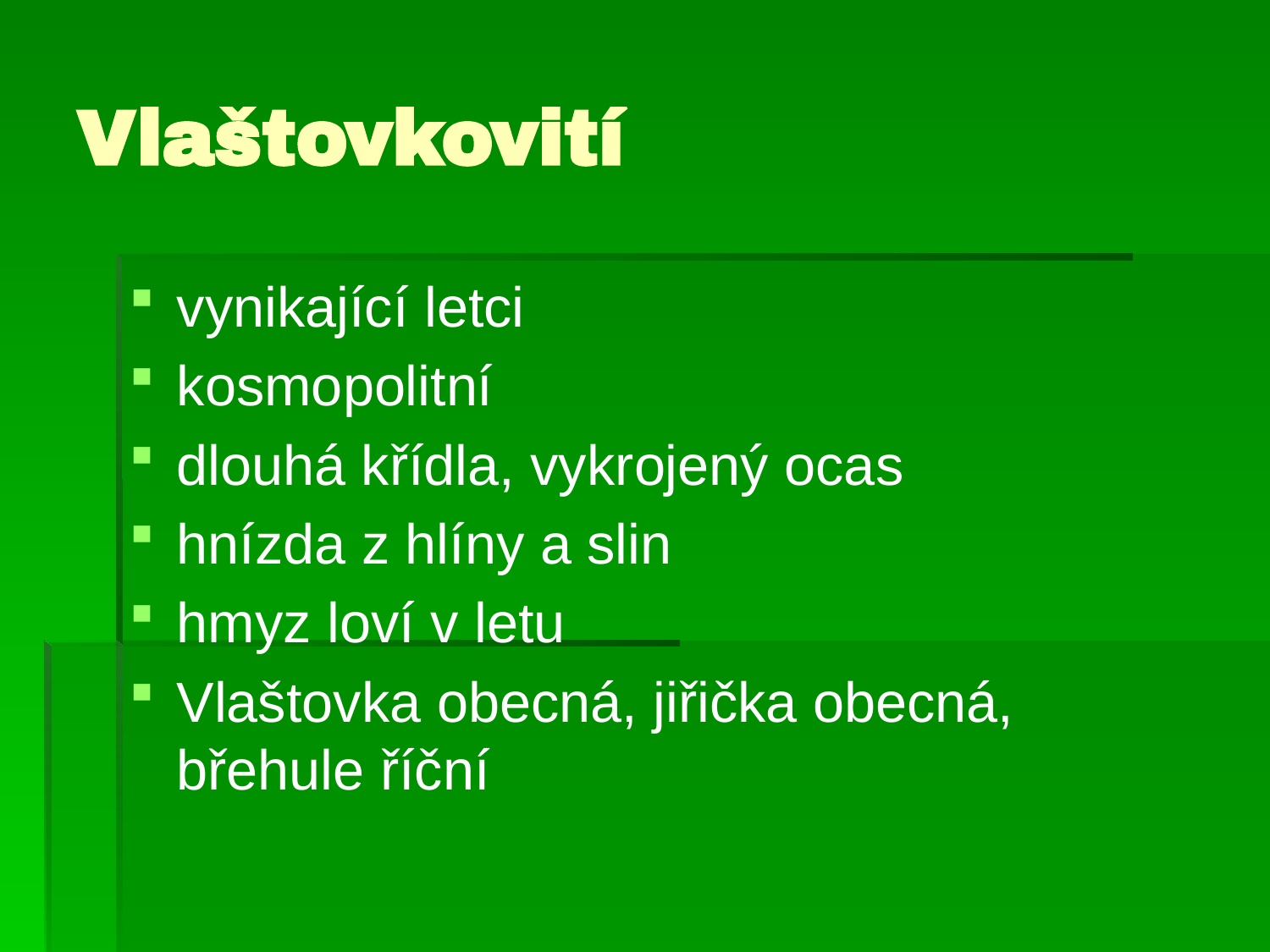

# Vlaštovkovití
vynikající letci
kosmopolitní
dlouhá křídla, vykrojený ocas
hnízda z hlíny a slin
hmyz loví v letu
Vlaštovka obecná, jiřička obecná, břehule říční